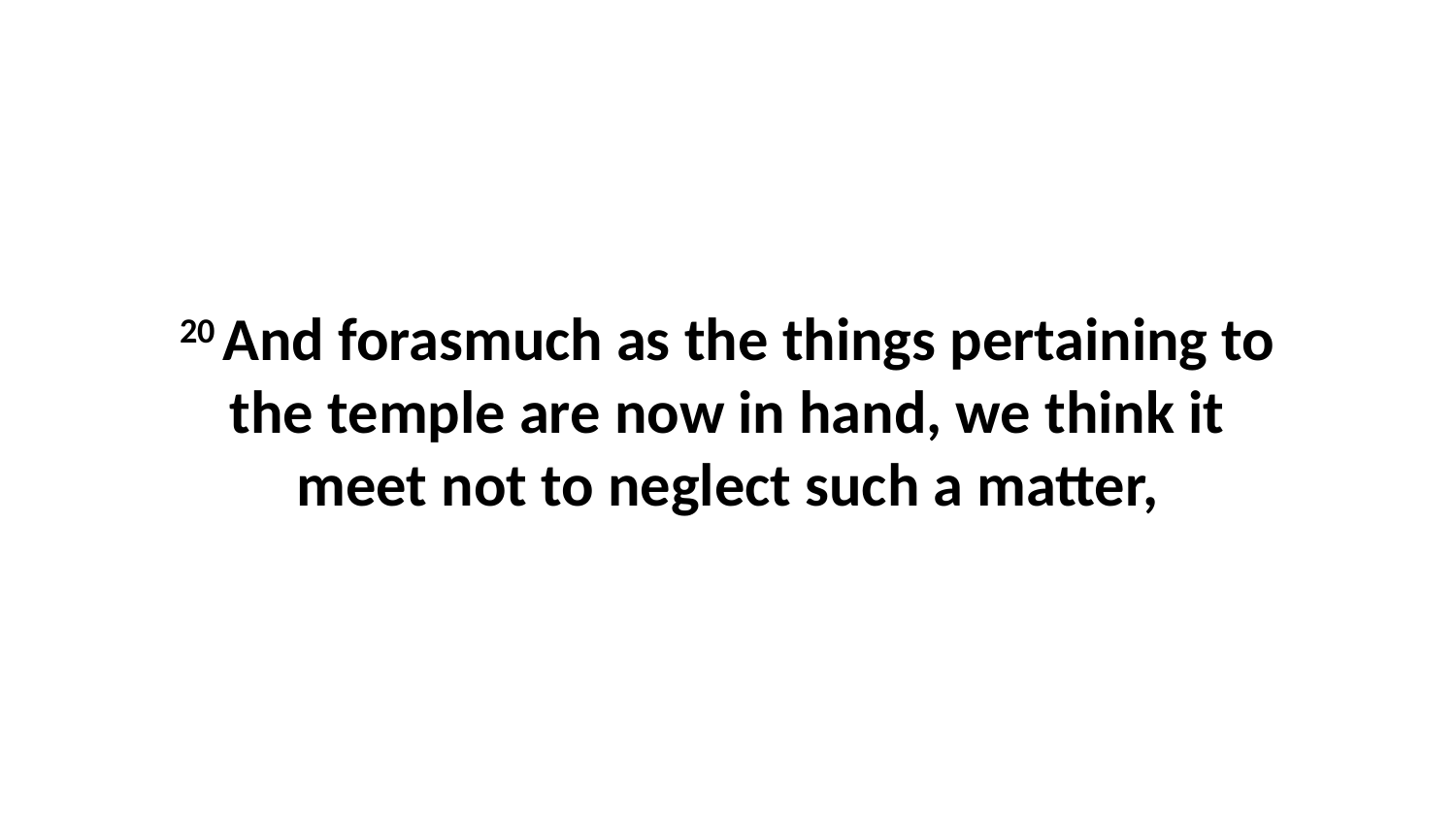

20 And forasmuch as the things pertaining to the temple are now in hand, we think it meet not to neglect such a matter,